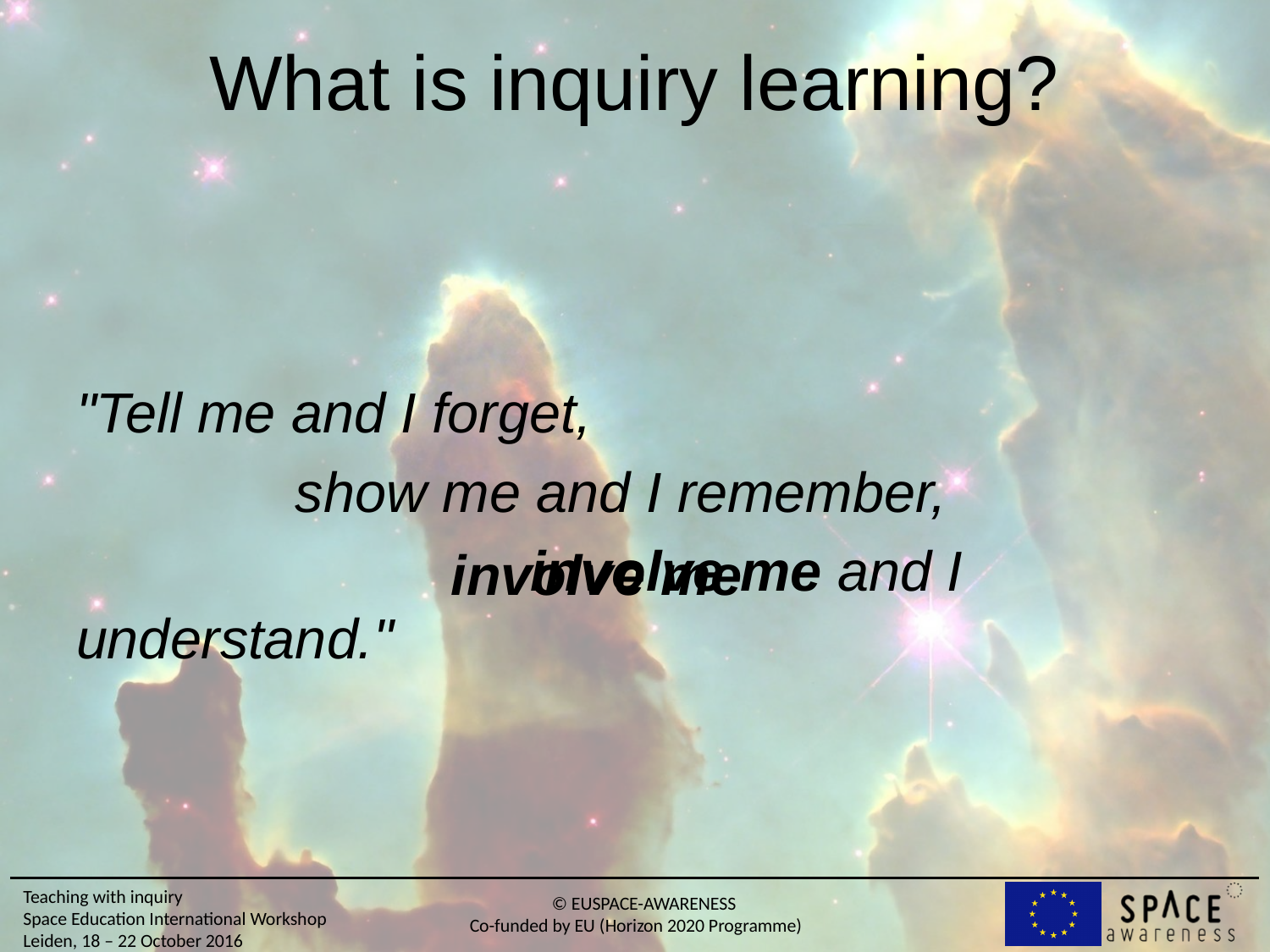

# What is inquiry learning?
"Tell me and I forget,
              show me and I remember,
                             involve me and I understand."
involve me